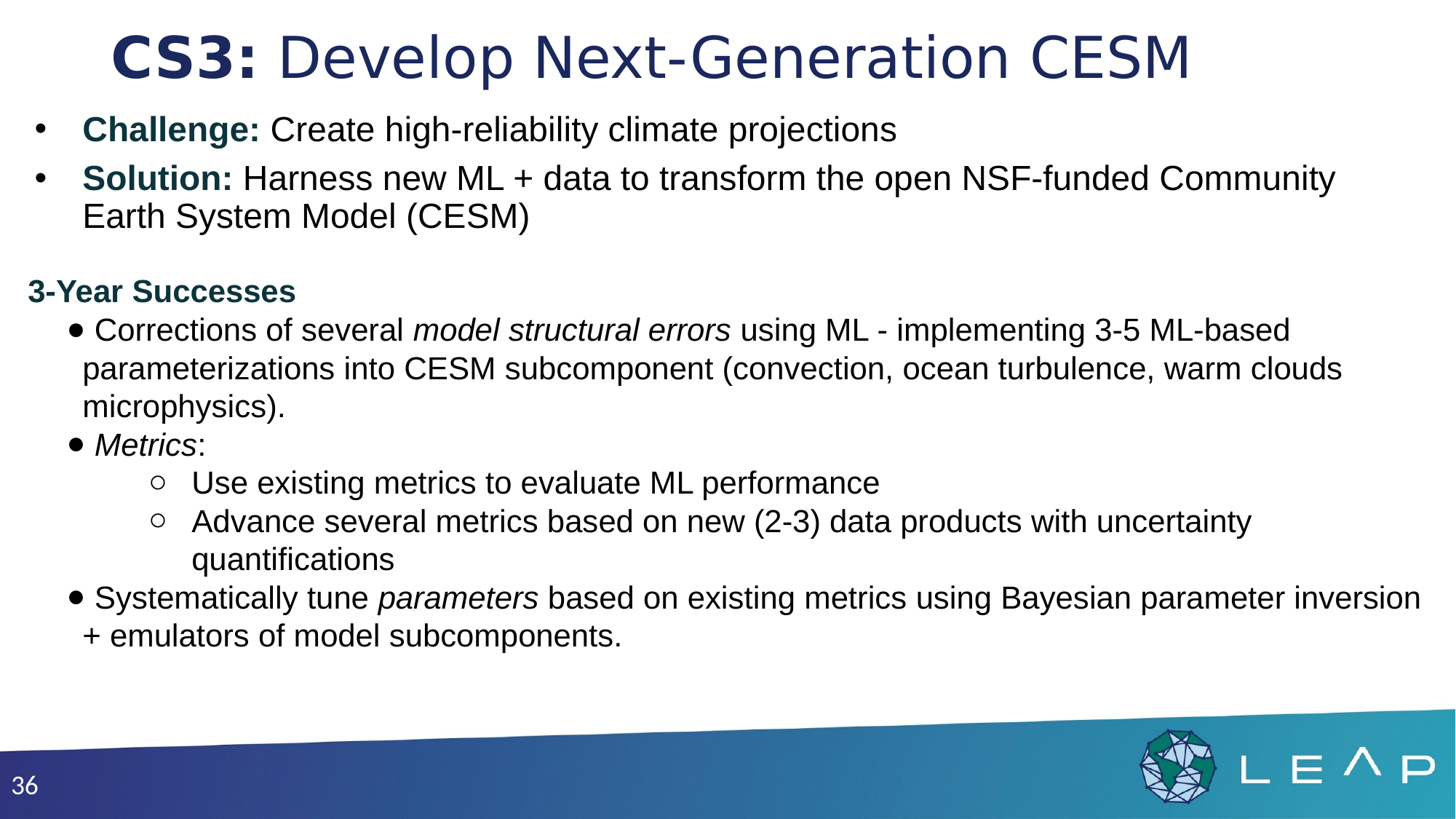

# CS3: Develop Next-Generation CESM
Challenge: Create high-reliability climate projections

Solution: Harness new ML + data to transform the open NSF-funded Community Earth System Model (CESM)

3-Year Successes
 Corrections of several model structural errors using ML - implementing 3-5 ML-based parameterizations into CESM subcomponent (convection, ocean turbulence, warm clouds microphysics).
 Metrics:
Use existing metrics to evaluate ML performance
Advance several metrics based on new (2-3) data products with uncertainty quantifications
 Systematically tune parameters based on existing metrics using Bayesian parameter inversion + emulators of model subcomponents.
36